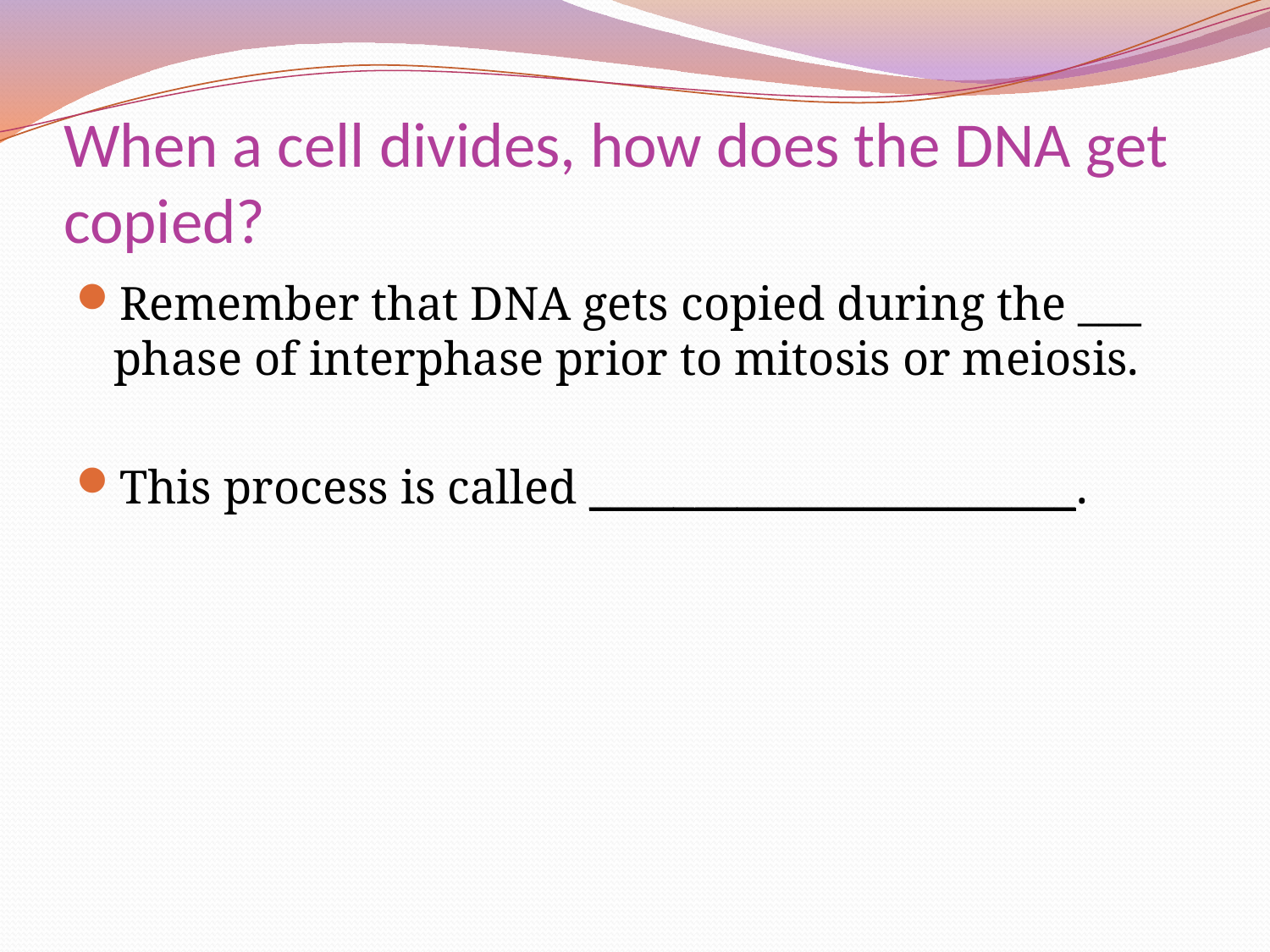

# When a cell divides, how does the DNA get copied?
Remember that DNA gets copied during the ___ phase of interphase prior to mitosis or meiosis.

This process is called _______________________.